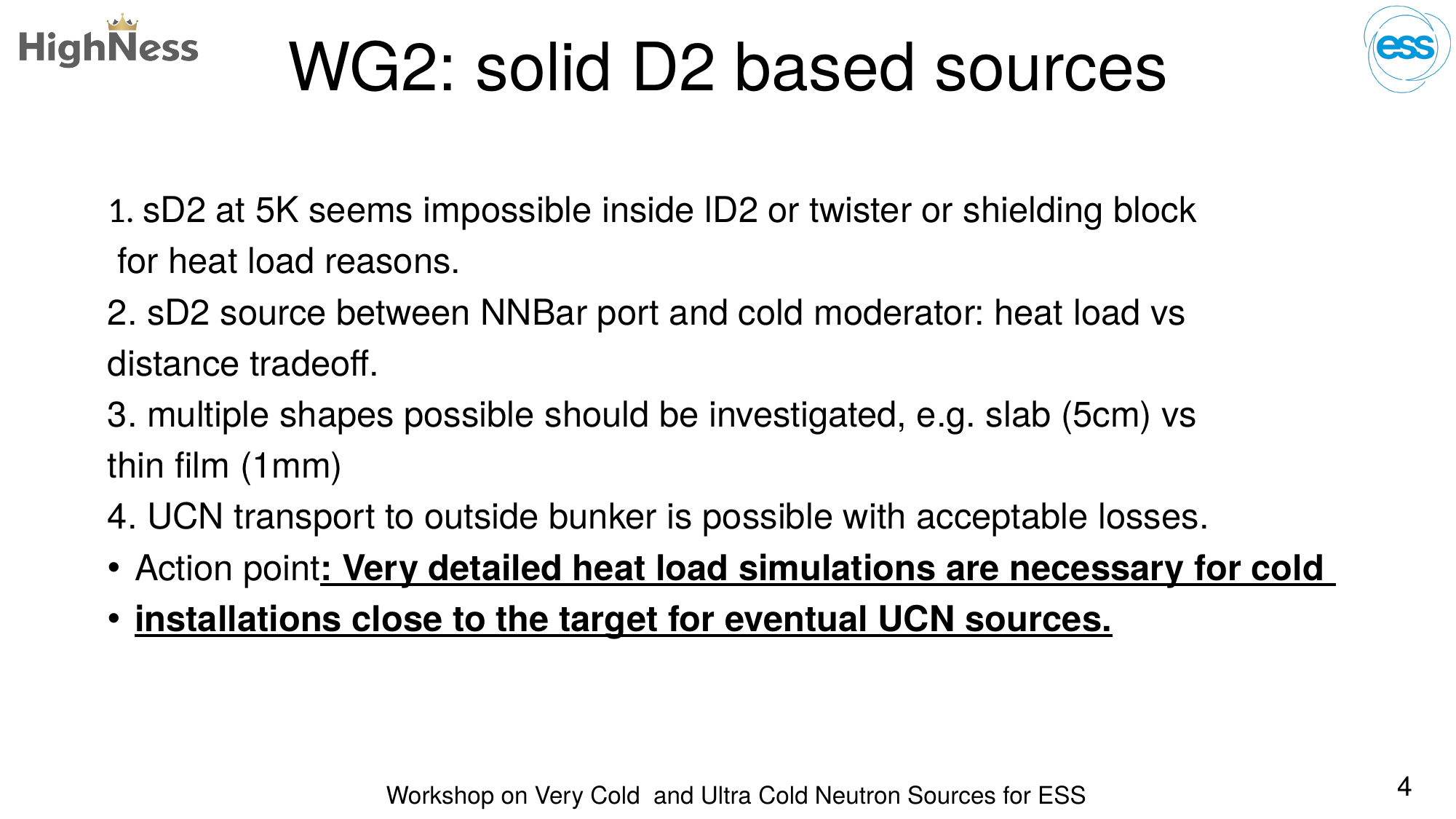

# WG2: solid D2 based sources
1. sD2 at 5K seems impossible inside lD2 or twister or shielding block
 for heat load reasons.
2. sD2 source between NNBar port and cold moderator: heat load vs
distance tradeoff.
3. multiple shapes possible should be investigated, e.g. slab (5cm) vs
thin film (1mm)
4. UCN transport to outside bunker is possible with acceptable losses.
Action point: Very detailed heat load simulations are necessary for cold
installations close to the target for eventual UCN sources.

4